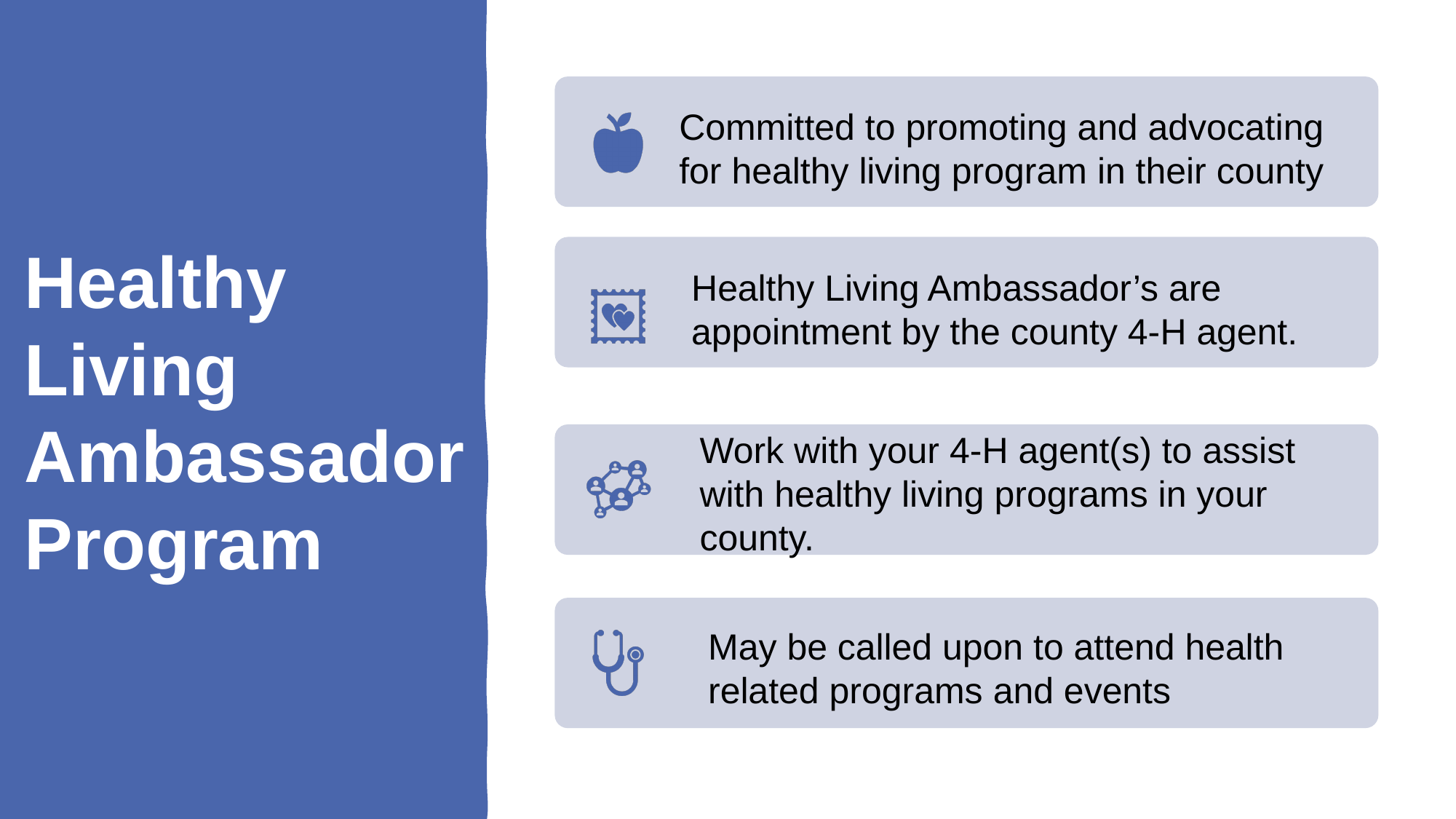

Committed to promoting and advocating for healthy living program in their county
Healthy Living Ambassador’s are appointment by the county 4-H agent.
Work with your 4-H agent(s) to assist with healthy living programs in your county.
May be called upon to attend health related programs and events
# Healthy Living Ambassador Program